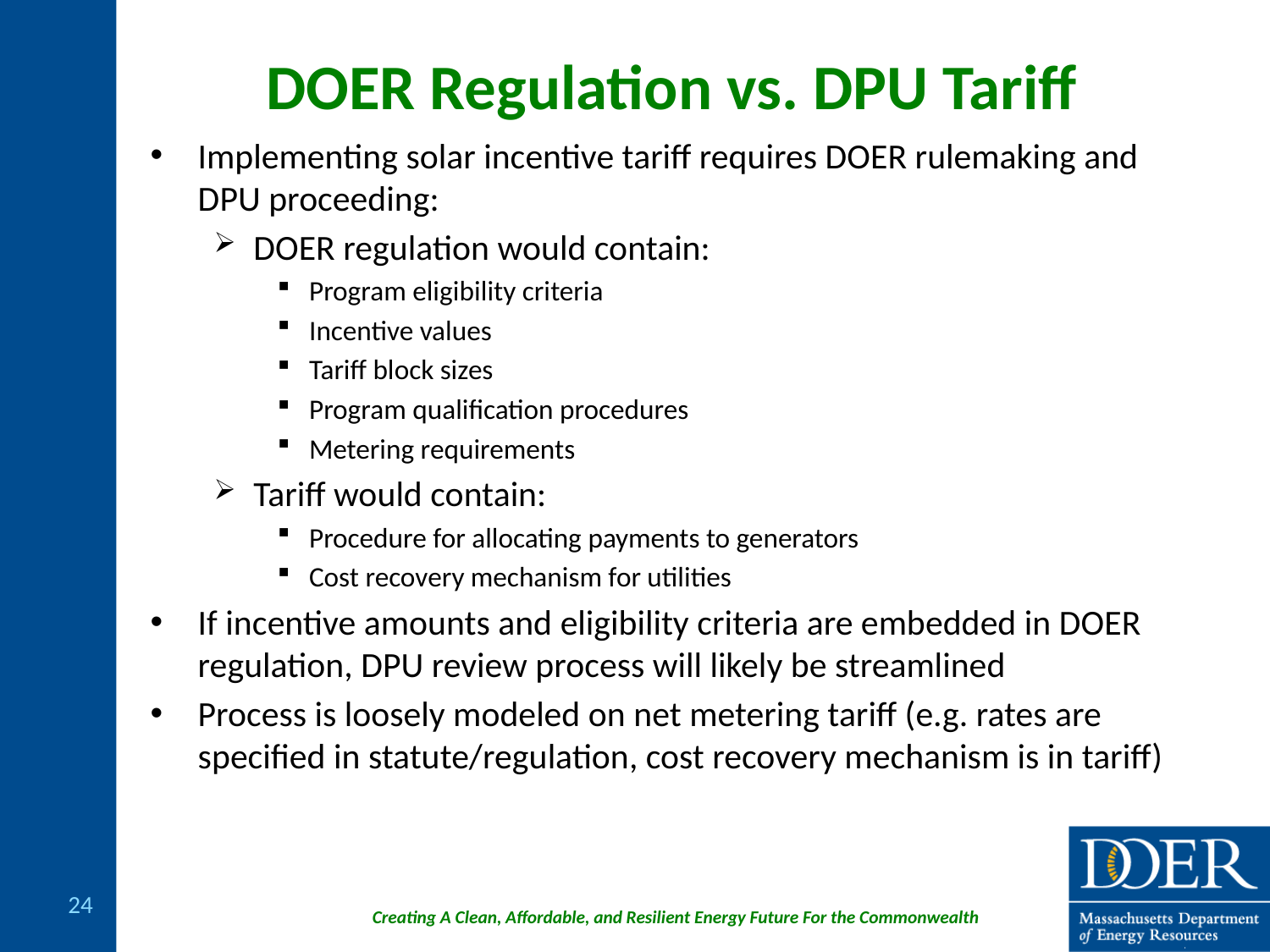

# DOER Regulation vs. DPU Tariff
Implementing solar incentive tariff requires DOER rulemaking and DPU proceeding:
DOER regulation would contain:
Program eligibility criteria
Incentive values
Tariff block sizes
Program qualification procedures
Metering requirements
Tariff would contain:
Procedure for allocating payments to generators
Cost recovery mechanism for utilities
If incentive amounts and eligibility criteria are embedded in DOER regulation, DPU review process will likely be streamlined
Process is loosely modeled on net metering tariff (e.g. rates are specified in statute/regulation, cost recovery mechanism is in tariff)
24